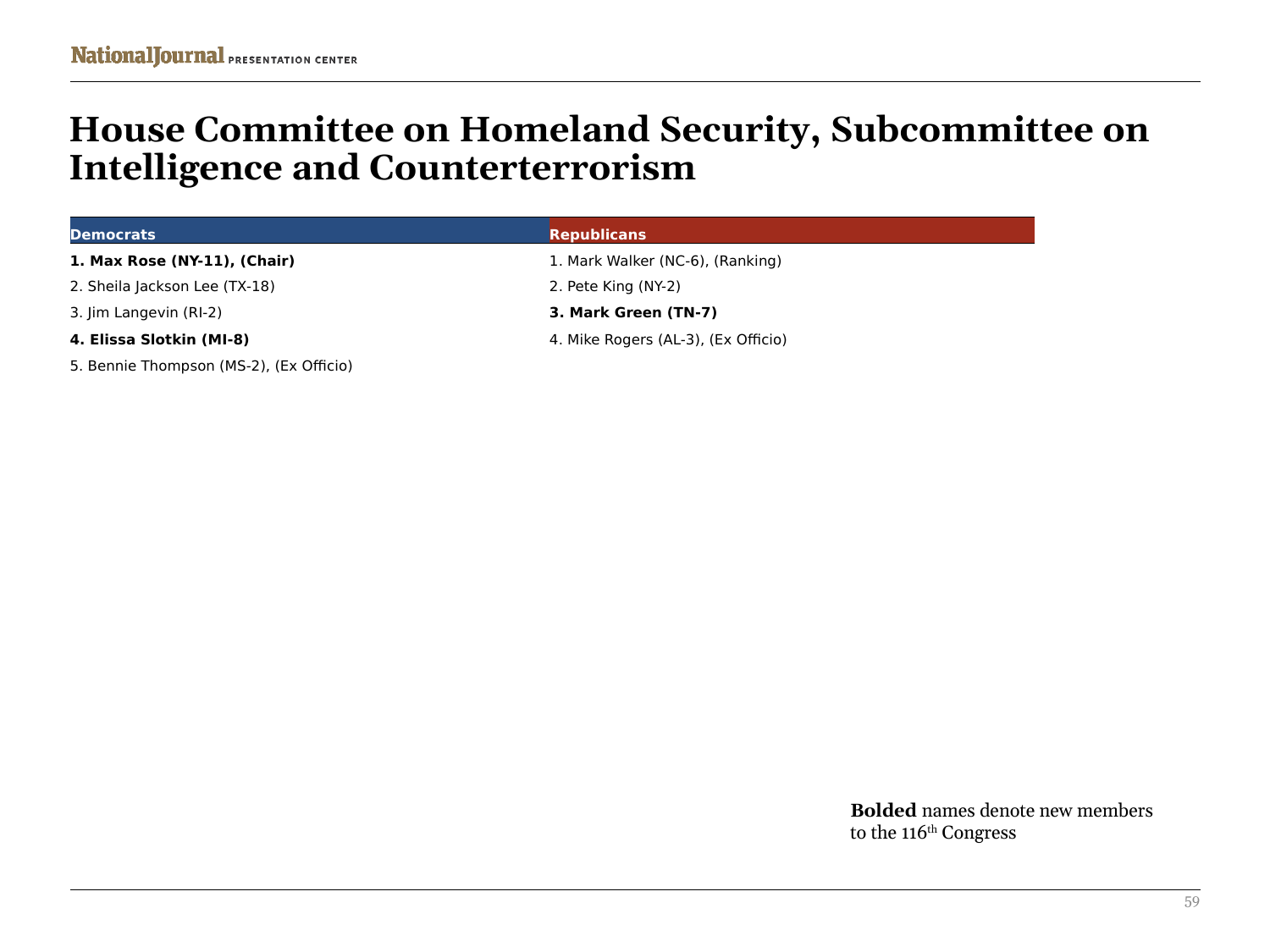

# House Committee on Homeland Security, Subcommittee on Intelligence and Counterterrorism
| Democrats | Republicans |
| --- | --- |
| 1. Max Rose (NY-11), (Chair) | 1. Mark Walker (NC-6), (Ranking) |
| 2. Sheila Jackson Lee (TX-18) | 2. Pete King (NY-2) |
| 3. Jim Langevin (RI-2) | 3. Mark Green (TN-7) |
| 4. Elissa Slotkin (MI-8) | 4. Mike Rogers (AL-3), (Ex Officio) |
| 5. Bennie Thompson (MS-2), (Ex Officio) |  |
Bolded names denote new members to the 116th Congress
59